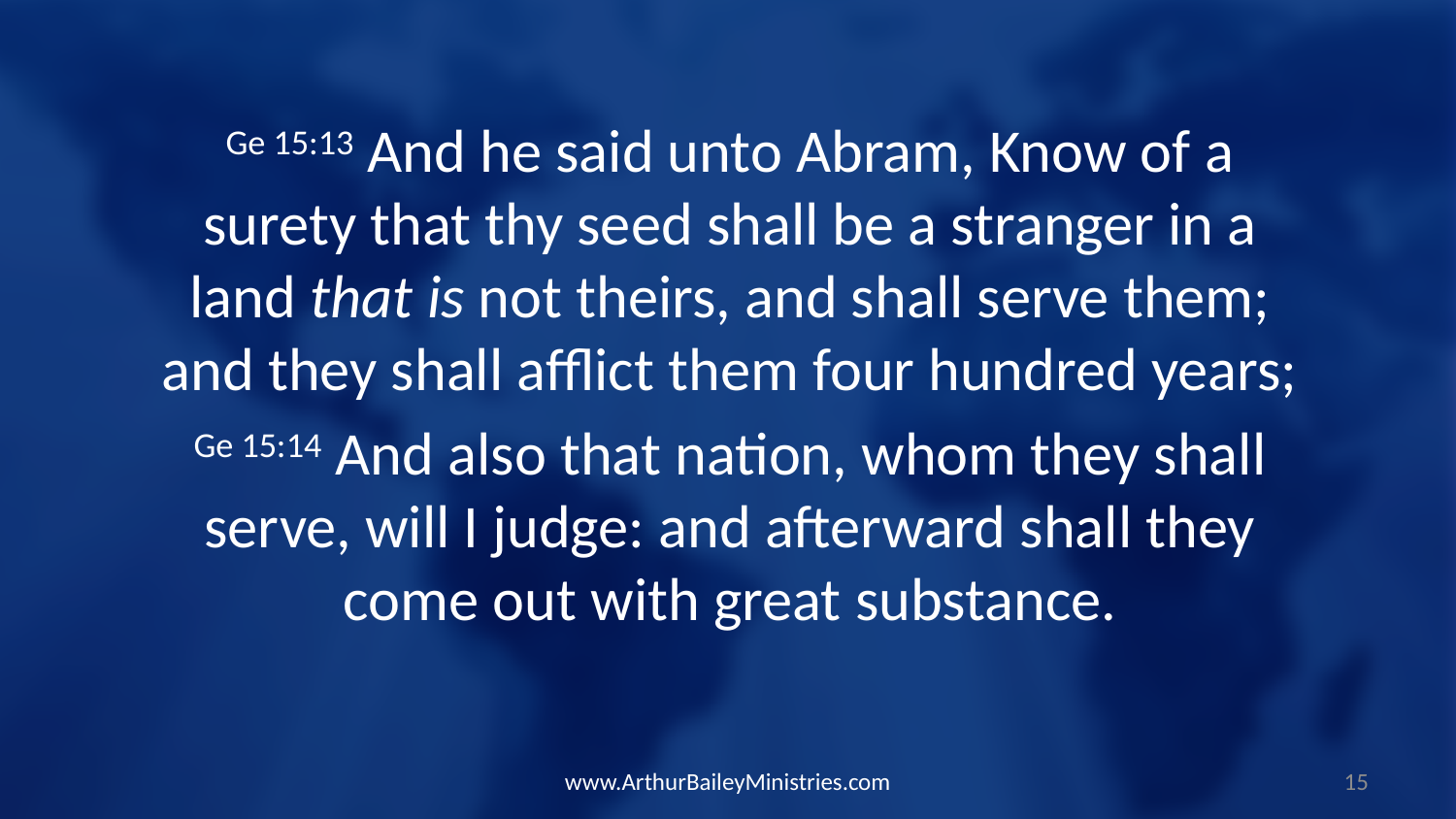

Ge 15:13 And he said unto Abram, Know of a surety that thy seed shall be a stranger in a land that is not theirs, and shall serve them; and they shall afflict them four hundred years;
Ge 15:14 And also that nation, whom they shall serve, will I judge: and afterward shall they come out with great substance.
www.ArthurBaileyMinistries.com
15